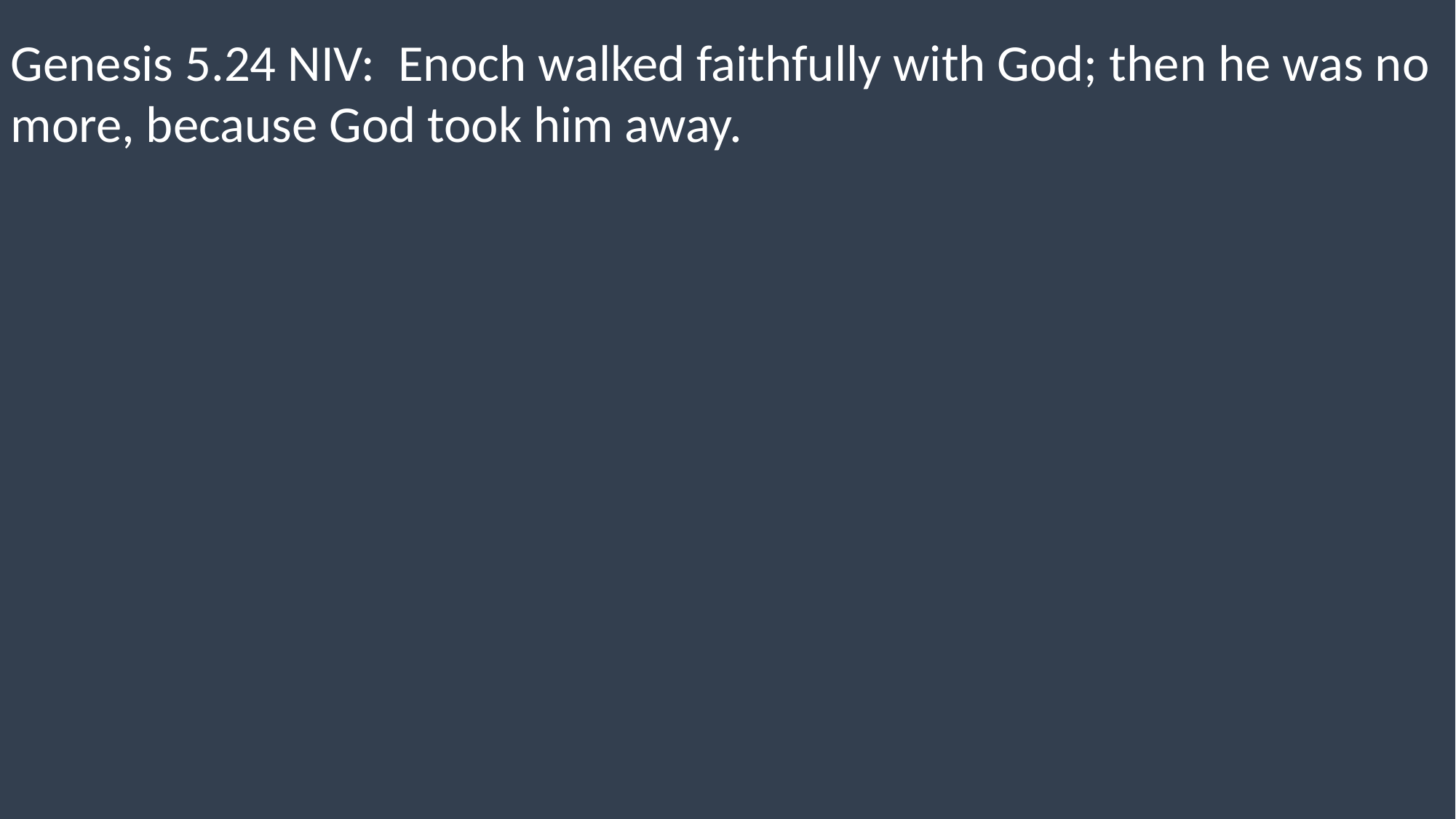

Genesis 5.24 NIV:  Enoch walked faithfully with God; then he was no more, because God took him away.